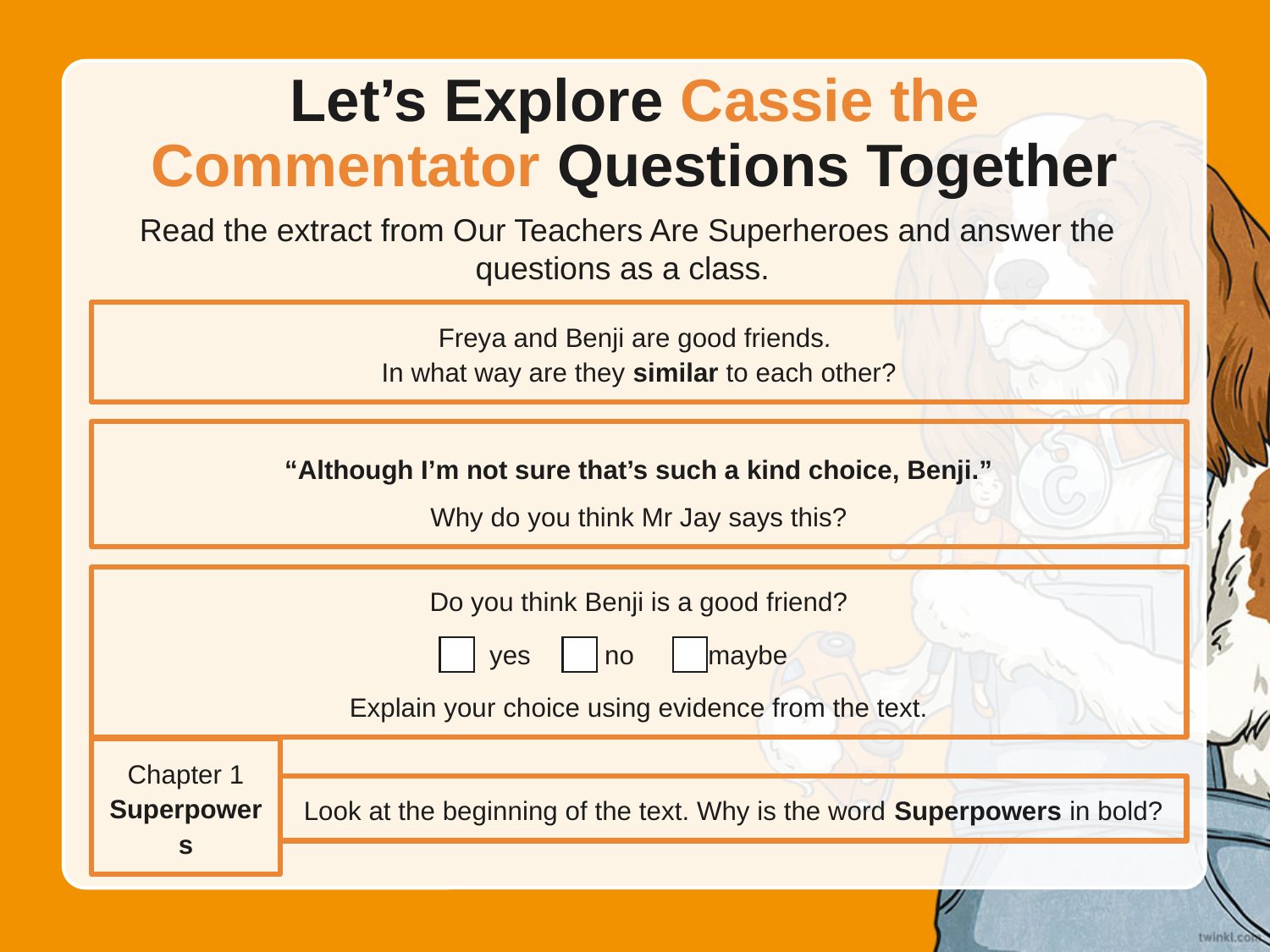

# Let’s Explore Cassie the Commentator Questions Together
Read the extract from Our Teachers Are Superheroes and answer the questions as a class.
Freya and Benji are good friends.
In what way are they similar to each other?
“Although I’m not sure that’s such a kind choice, Benji.”
Why do you think Mr Jay says this?
Do you think Benji is a good friend?
yes          no          maybe
Explain your choice using evidence from the text.

Chapter 1
Superpowers
Look at the beginning of the text. Why is the word Superpowers in bold?